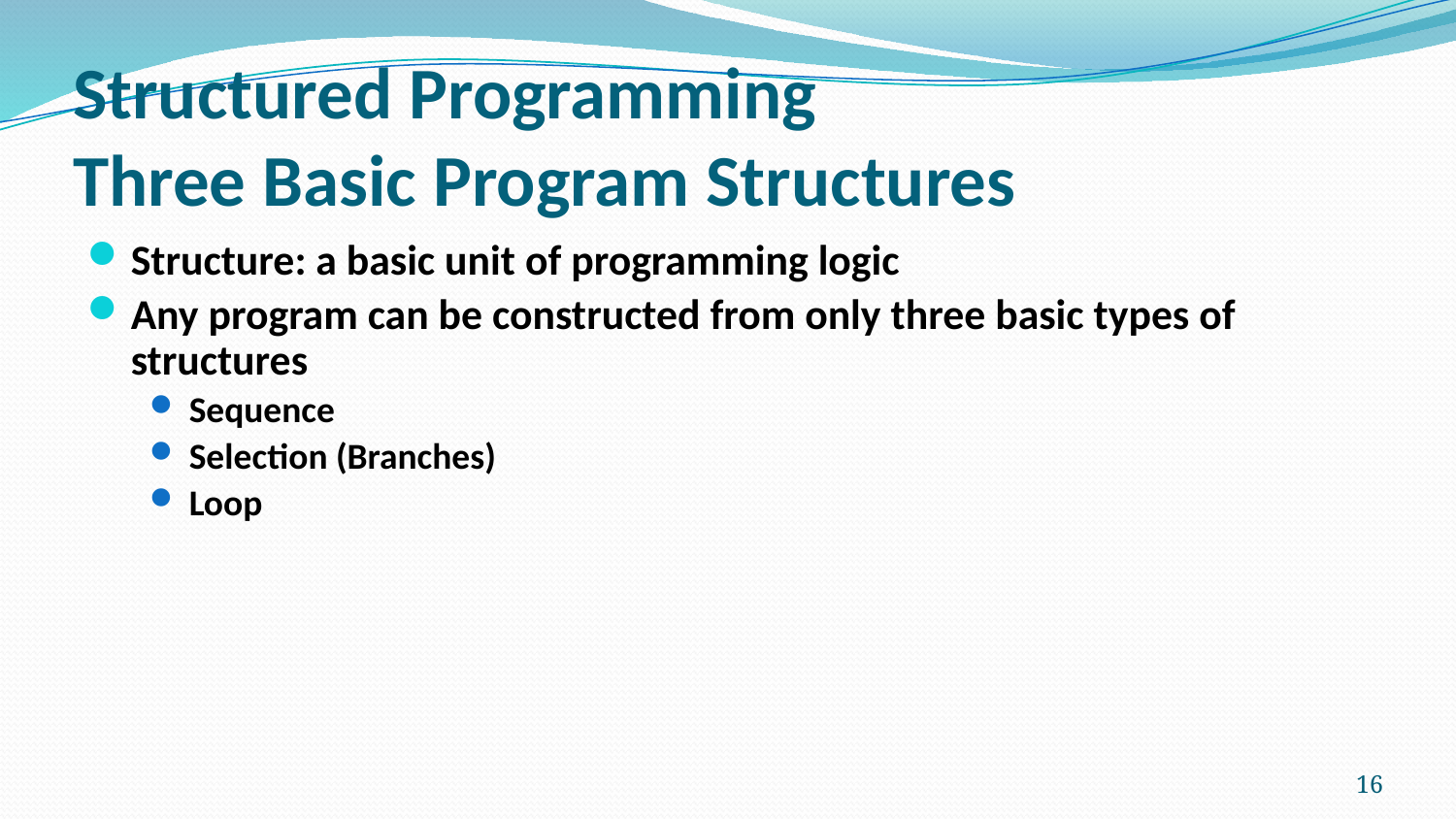

# Structured Programming Three Basic Program Structures
Structure: a basic unit of programming logic
Any program can be constructed from only three basic types of structures
Sequence
Selection (Branches)
Loop

16